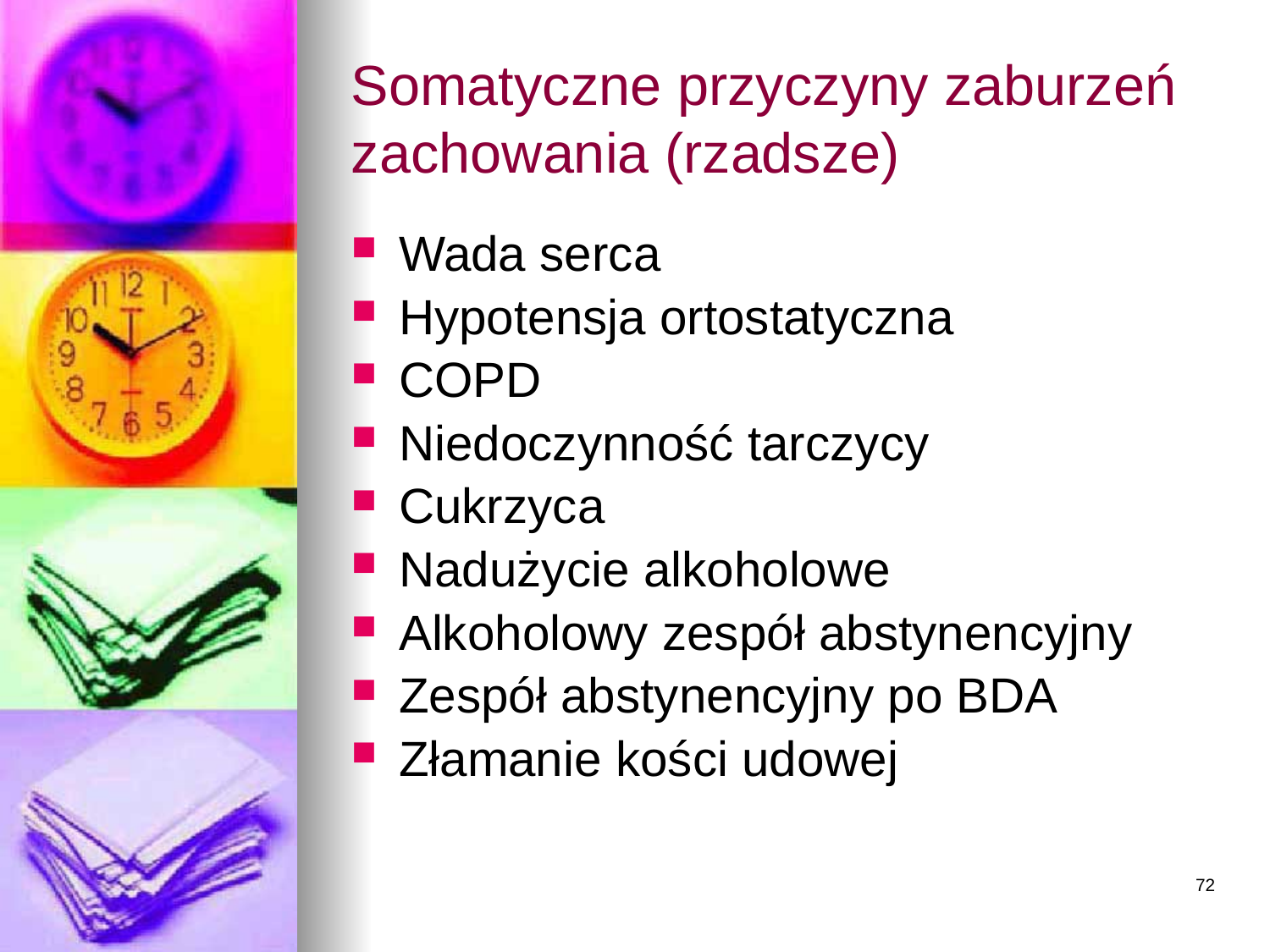

# Somatyczne przyczyny zaburzeń zachowania (rzadsze)
Wada serca
Hypotensja ortostatyczna
COPD
Niedoczynność tarczycy
Cukrzyca
Nadużycie alkoholowe
Alkoholowy zespół abstynencyjny
Zespół abstynencyjny po BDA
Złamanie kości udowej
72